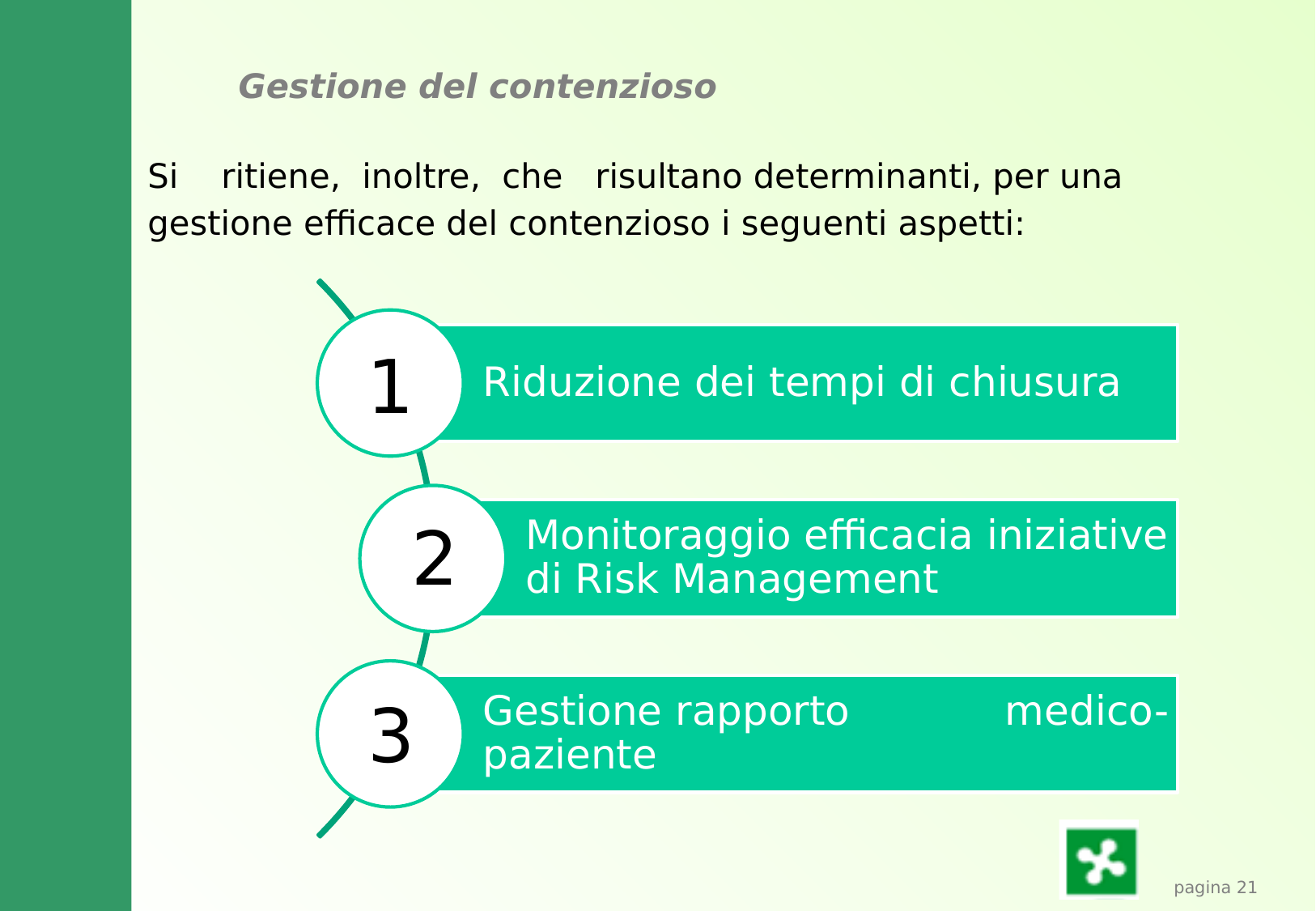

Gestione del contenzioso

    Si    ritiene,  inoltre,  che   risultano determinanti, per una
    gestione efficace del contenzioso i seguenti aspetti:

Riduzione dei tempi di chiusura
Monitoraggio efficacia iniziative di Risk Management
Gestione rapporto            medico-paziente
1
2
3

pagina 21